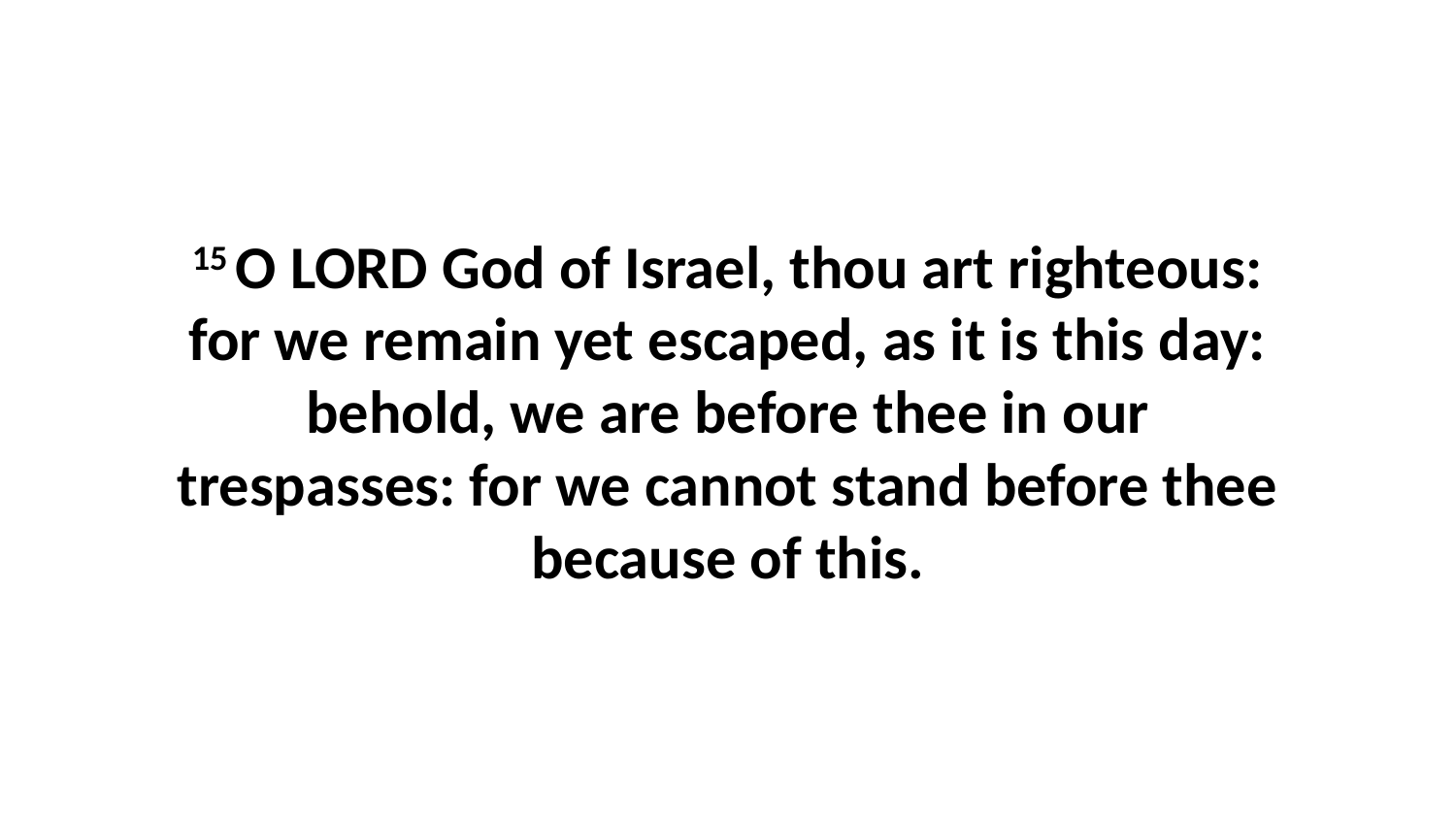

15 O LORD God of Israel, thou art righteous: for we remain yet escaped, as it is this day: behold, we are before thee in our trespasses: for we cannot stand before thee because of this.